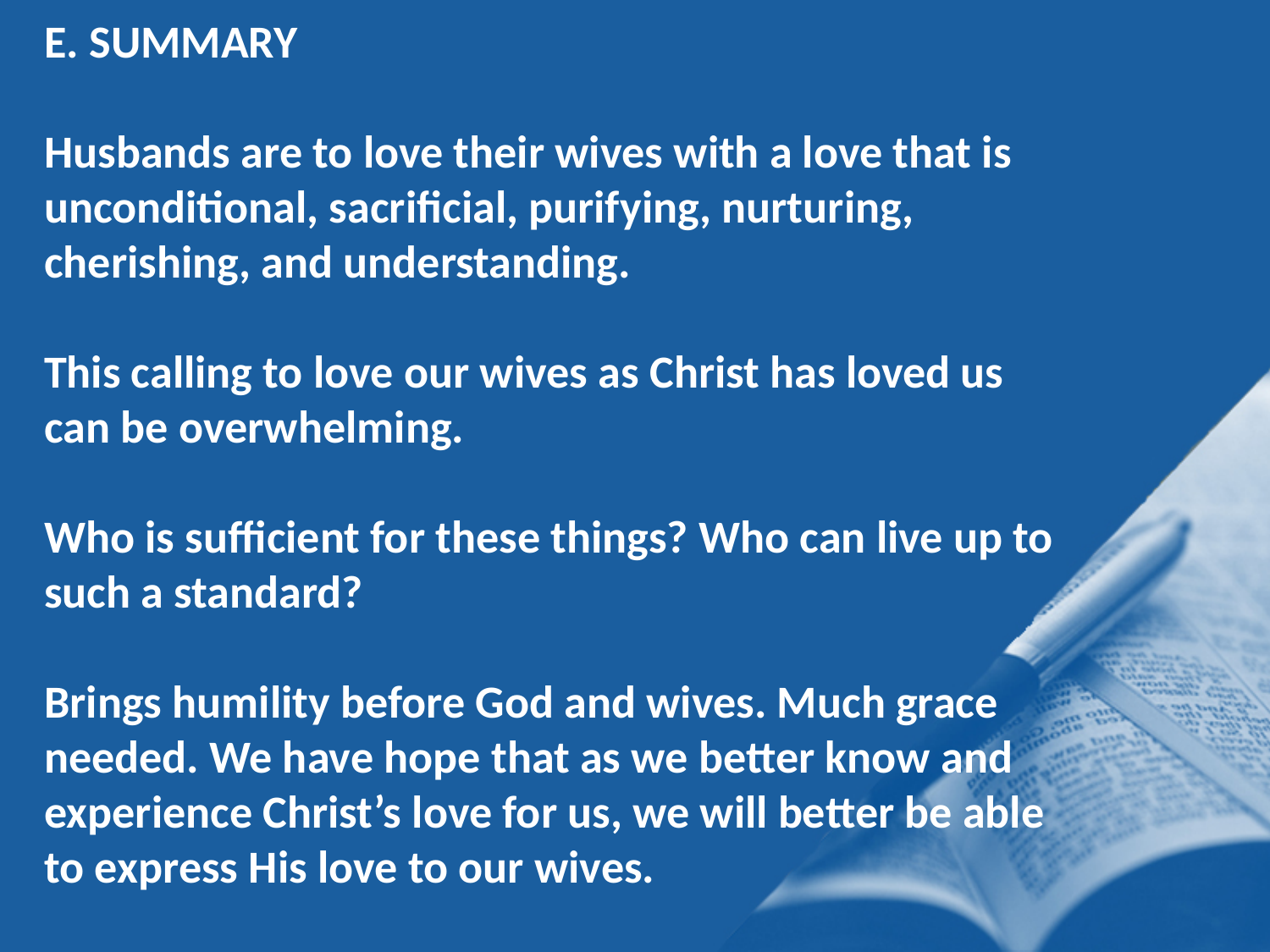

E. SUMMARY

Husbands are to love their wives with a love that is unconditional, sacrificial, purifying, nurturing, cherishing, and understanding.

This calling to love our wives as Christ has loved us can be overwhelming.

Who is sufficient for these things? Who can live up to such a standard?

Brings humility before God and wives. Much grace needed. We have hope that as we better know and experience Christ’s love for us, we will better be able to express His love to our wives.